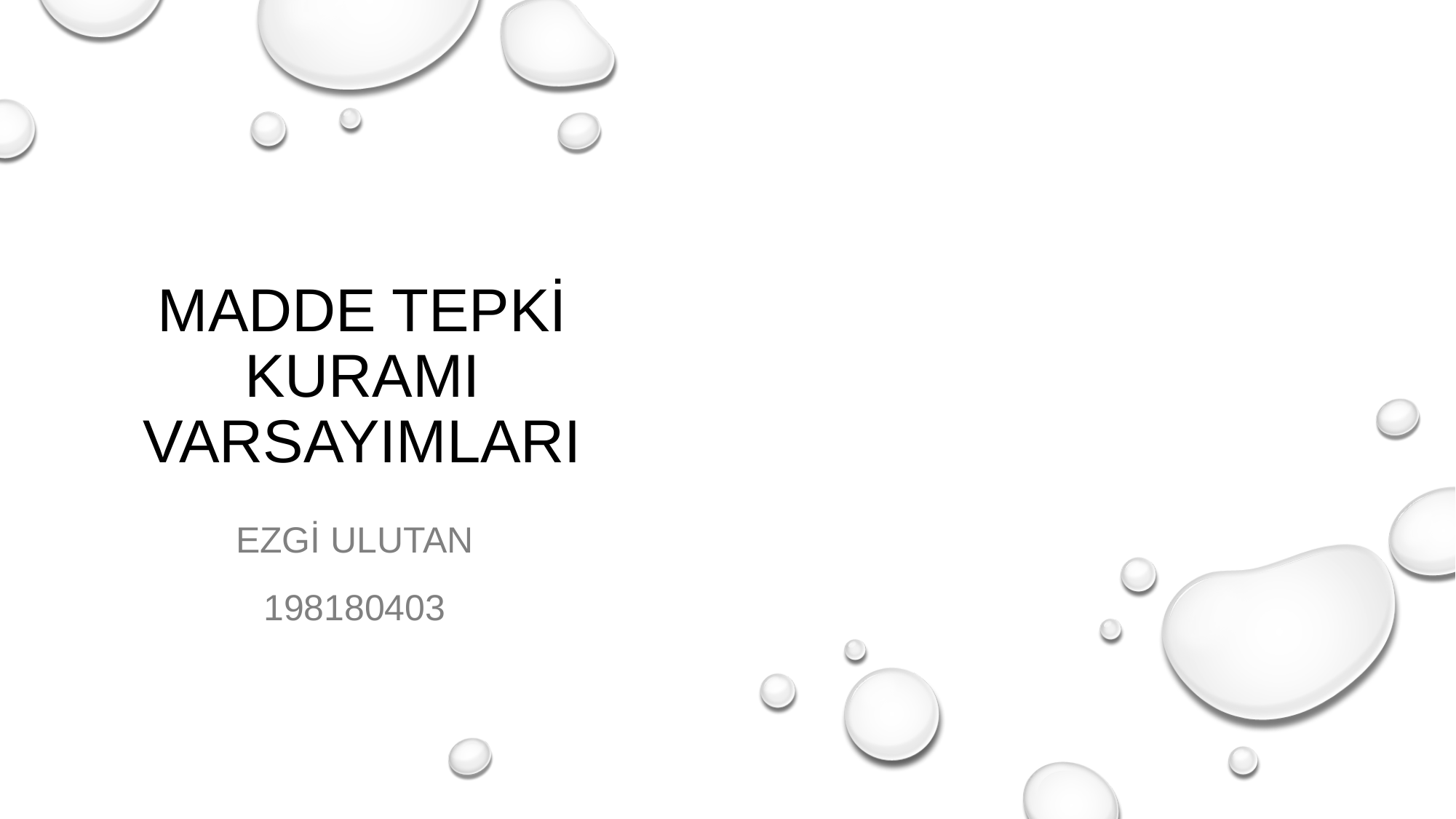

# Madde Tepki Kuramı varsayımları
Ezgi ULUTAN
198180403